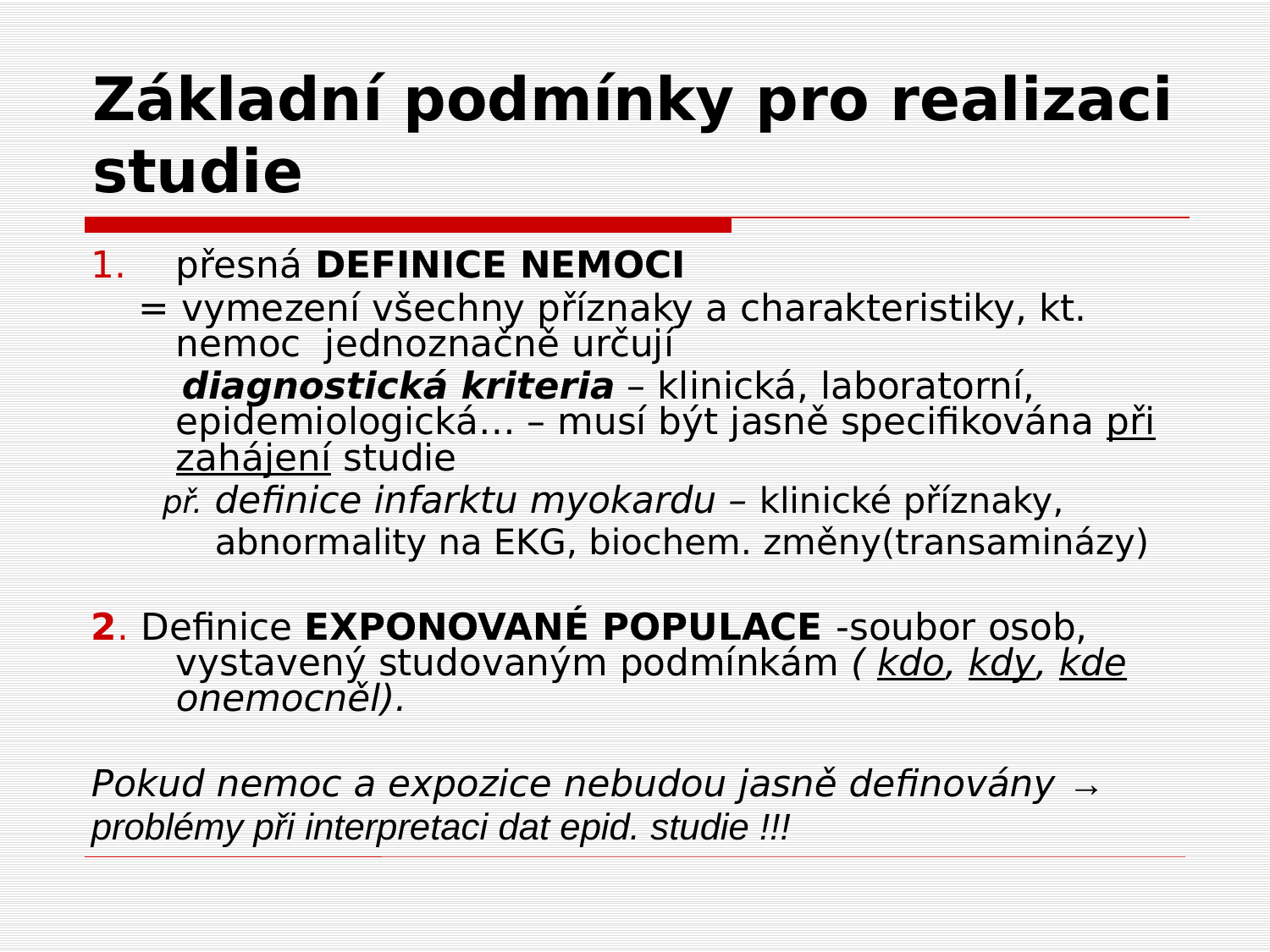

# Základní podmínky pro realizaci studie
přesná DEFINICE NEMOCI
    = vymezení všechny příznaky a charakteristiky, kt.   nemoc  jednoznačně určují
       diagnostická kriteria – klinická, laboratorní, epidemiologická… – musí být jasně specifikována při zahájení studie
      př. definice infarktu myokardu – klinické příznaky,
           abnormality na EKG, biochem. změny(transaminázy)

2. Definice EXPONOVANÉ POPULACE -soubor osob, vystavený studovaným podmínkám ( kdo, kdy, kde onemocněl).

Pokud nemoc a expozice nebudou jasně definovány →
problémy při interpretaci dat epid. studie !!!